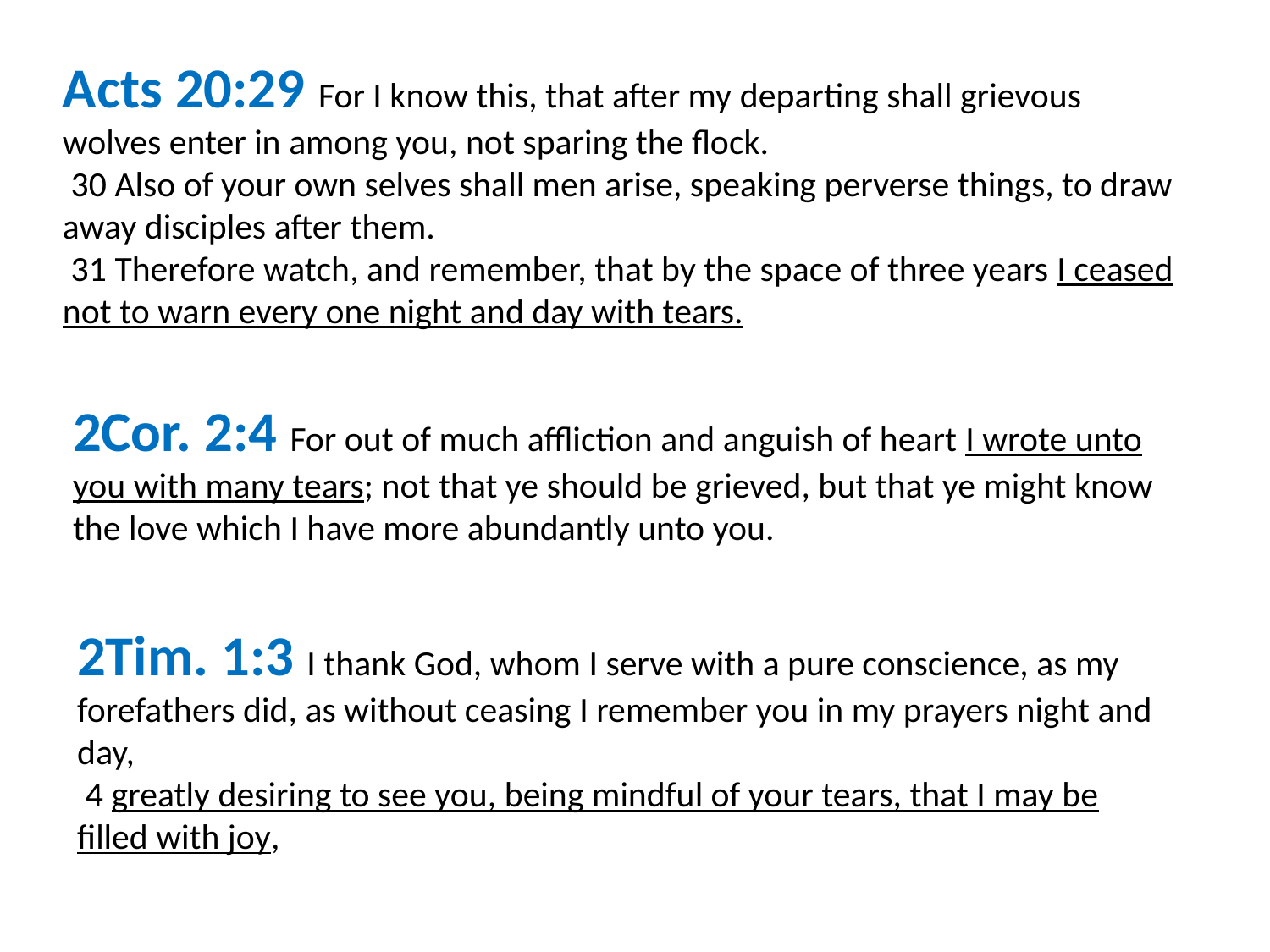

Acts 20:29 For I know this, that after my departing shall grievous wolves enter in among you, not sparing the flock.
 30 Also of your own selves shall men arise, speaking perverse things, to draw away disciples after them.
 31 Therefore watch, and remember, that by the space of three years I ceased not to warn every one night and day with tears.
2Cor. 2:4 For out of much affliction and anguish of heart I wrote unto you with many tears; not that ye should be grieved, but that ye might know the love which I have more abundantly unto you.
2Tim. 1:3 I thank God, whom I serve with a pure conscience, as my forefathers did, as without ceasing I remember you in my prayers night and day,
 4 greatly desiring to see you, being mindful of your tears, that I may be filled with joy,